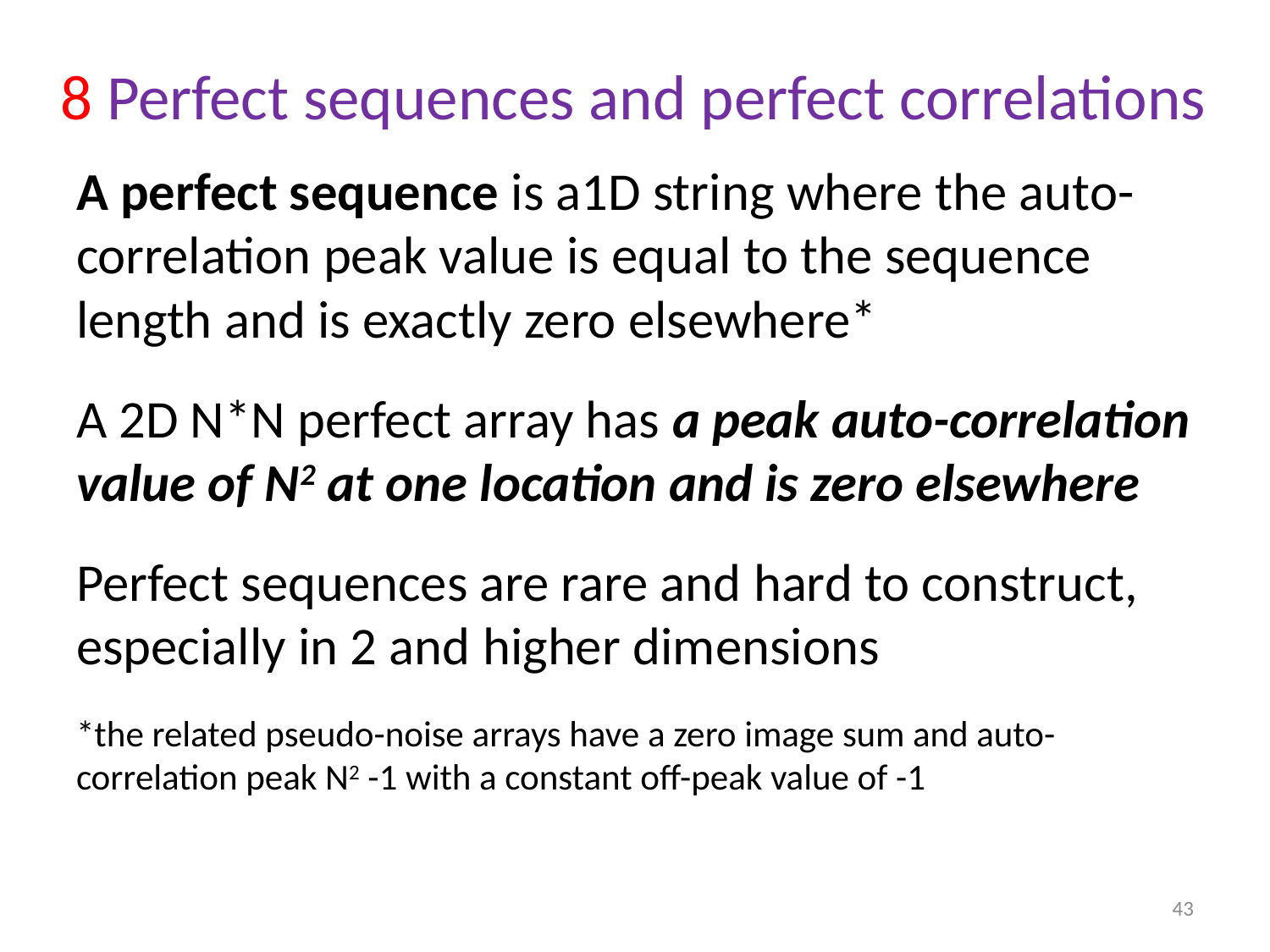

# 8 Perfect sequences and perfect correlations
A perfect sequence is a1D string where the auto-correlation peak value is equal to the sequence length and is exactly zero elsewhere*

A 2D N*N perfect array has a peak auto-correlation value of N2 at one location and is zero elsewhere

Perfect sequences are rare and hard to construct, especially in 2 and higher dimensions

*the related pseudo-noise arrays have a zero image sum and auto-correlation peak N2 -1 with a constant off-peak value of -1
43